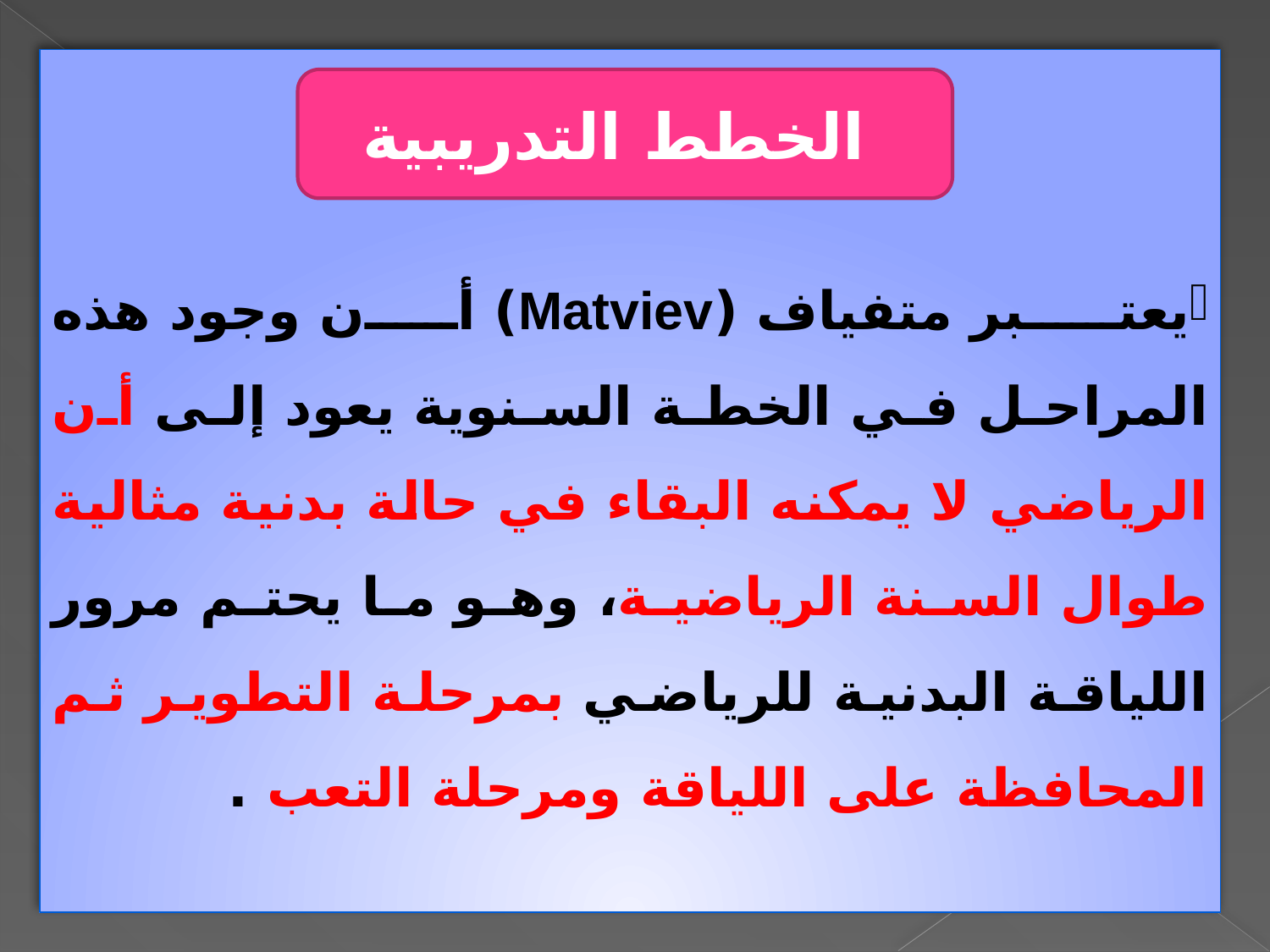

يعتبر متفياف (Matviev) أن وجود هذه المراحل في الخطة السنوية يعود إلى أن الرياضي لا يمكنه البقاء في حالة بدنية مثالية طوال السنة الرياضية، وهو ما يحتم مرور اللياقة البدنية للرياضي بمرحلة التطوير ثم المحافظة على اللياقة ومرحلة التعب .
الخطط التدريبية